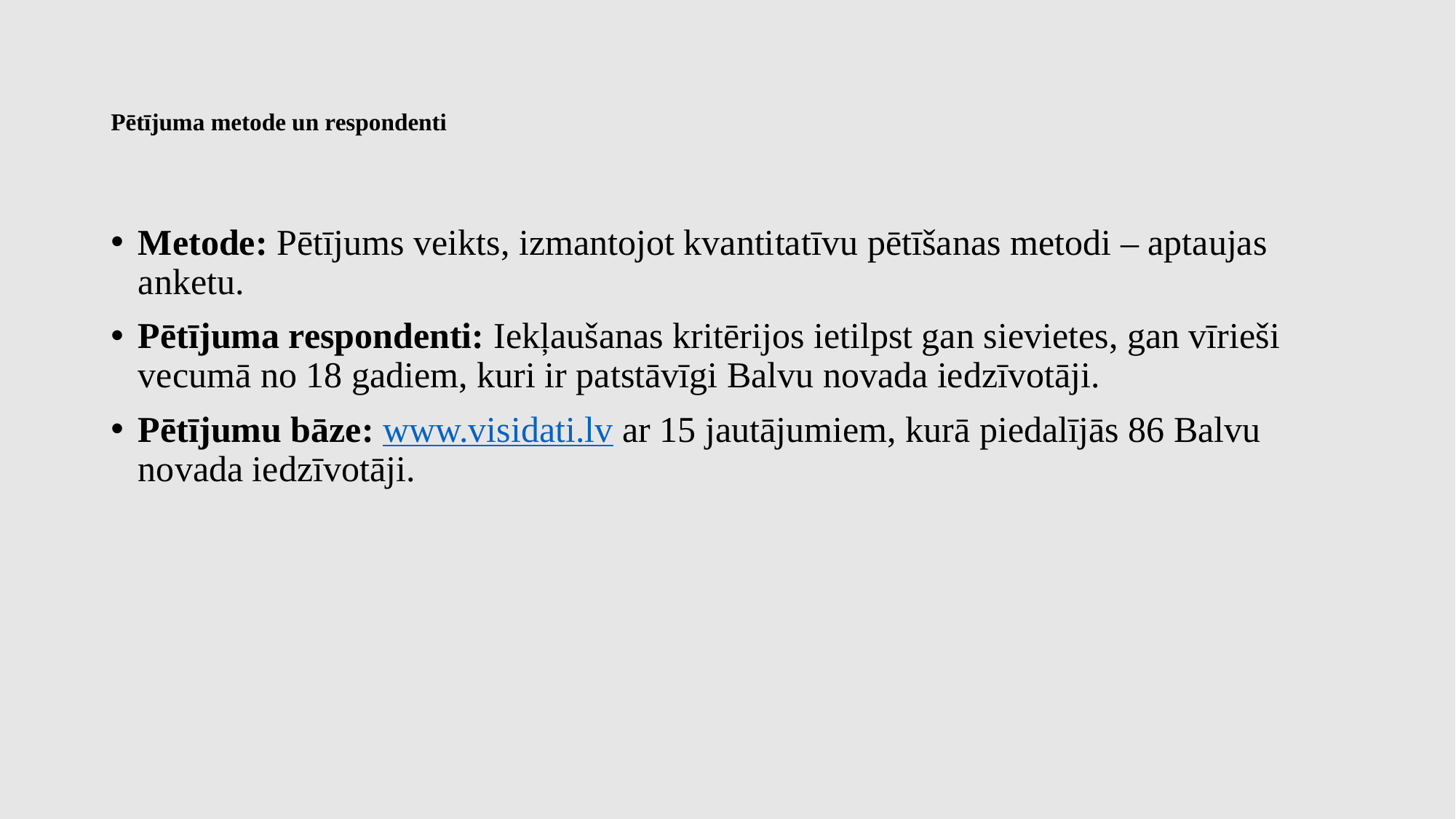

# Pētījuma metode un respondenti
Metode: Pētījums veikts, izmantojot kvantitatīvu pētīšanas metodi – aptaujas anketu.
Pētījuma respondenti: Iekļaušanas kritērijos ietilpst gan sievietes, gan vīrieši vecumā no 18 gadiem, kuri ir patstāvīgi Balvu novada iedzīvotāji.
Pētījumu bāze: www.visidati.lv ar 15 jautājumiem, kurā piedalījās 86 Balvu novada iedzīvotāji.